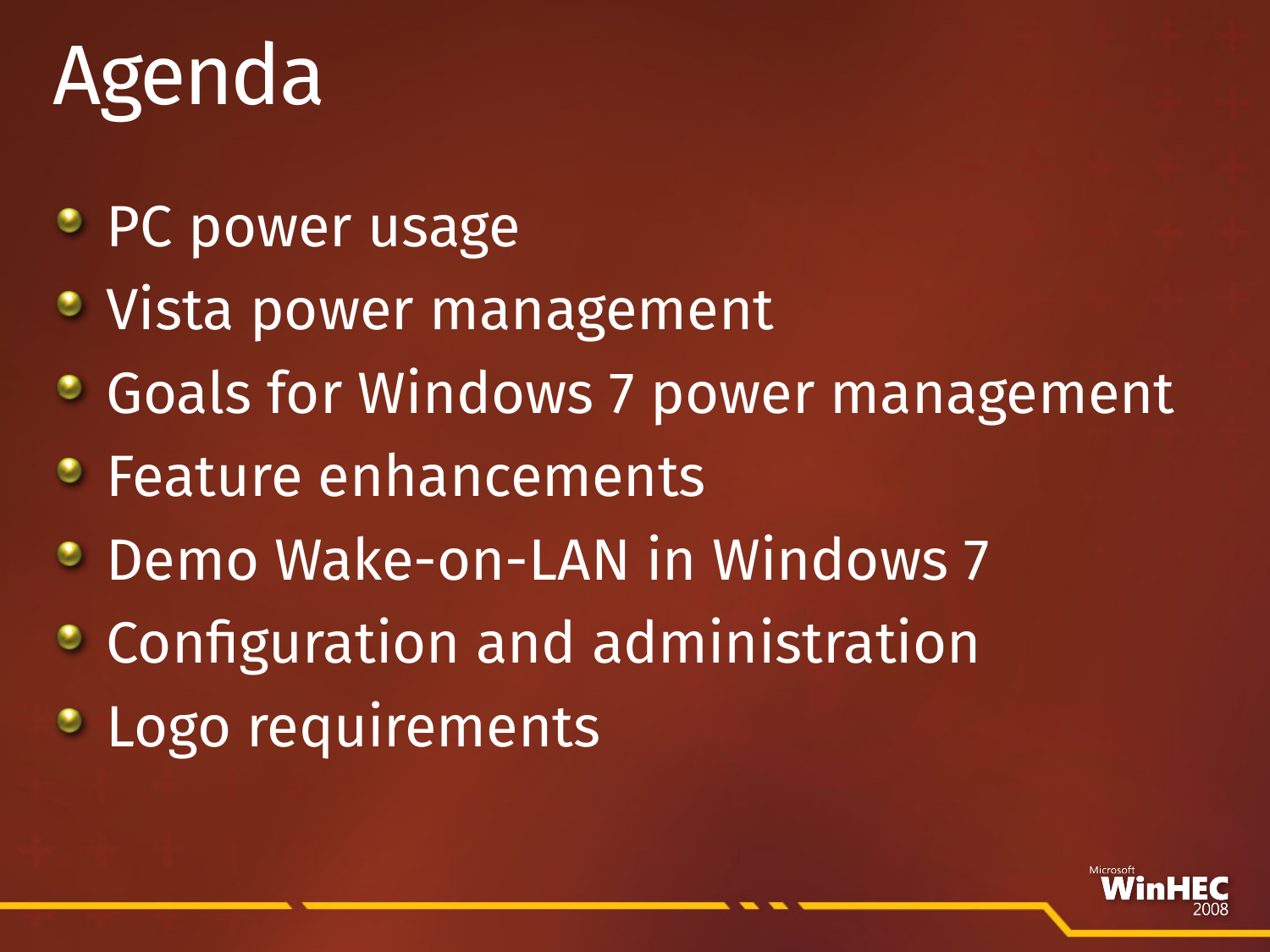

# Agenda
PC power usage
Vista power management
Goals for Windows 7 power management
Feature enhancements
Demo Wake-on-LAN in Windows 7
Configuration and administration
Logo requirements